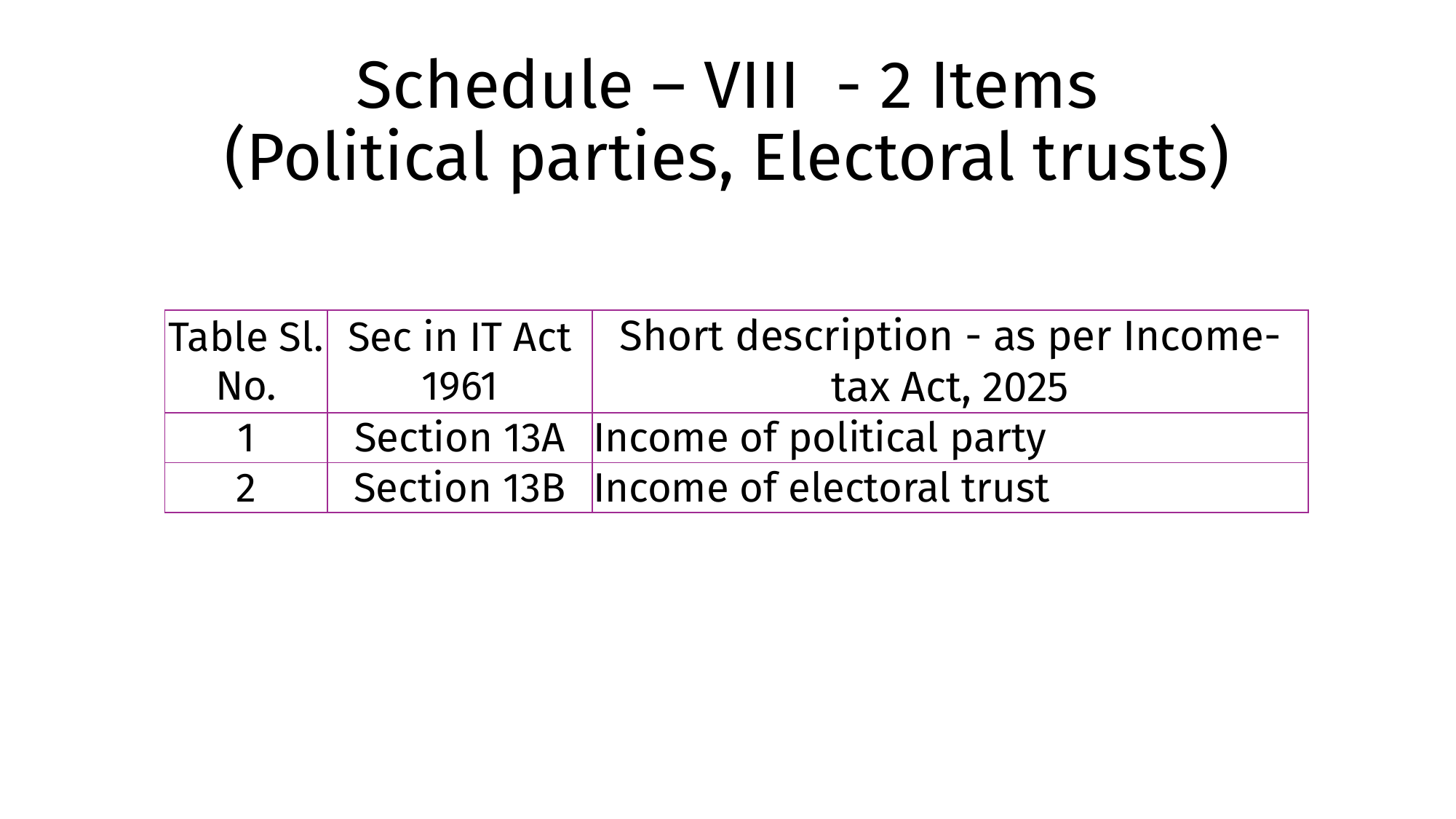

# Schedule – VIII  - 2 Items (Political parties, Electoral trusts)
| Table Sl. No. | Sec in IT Act 1961 | Short description - as per Income-tax Act, 2025 |
| --- | --- | --- |
| 1 | Section 13A | Income of political party |
| 2 | Section 13B | Income of electoral trust |